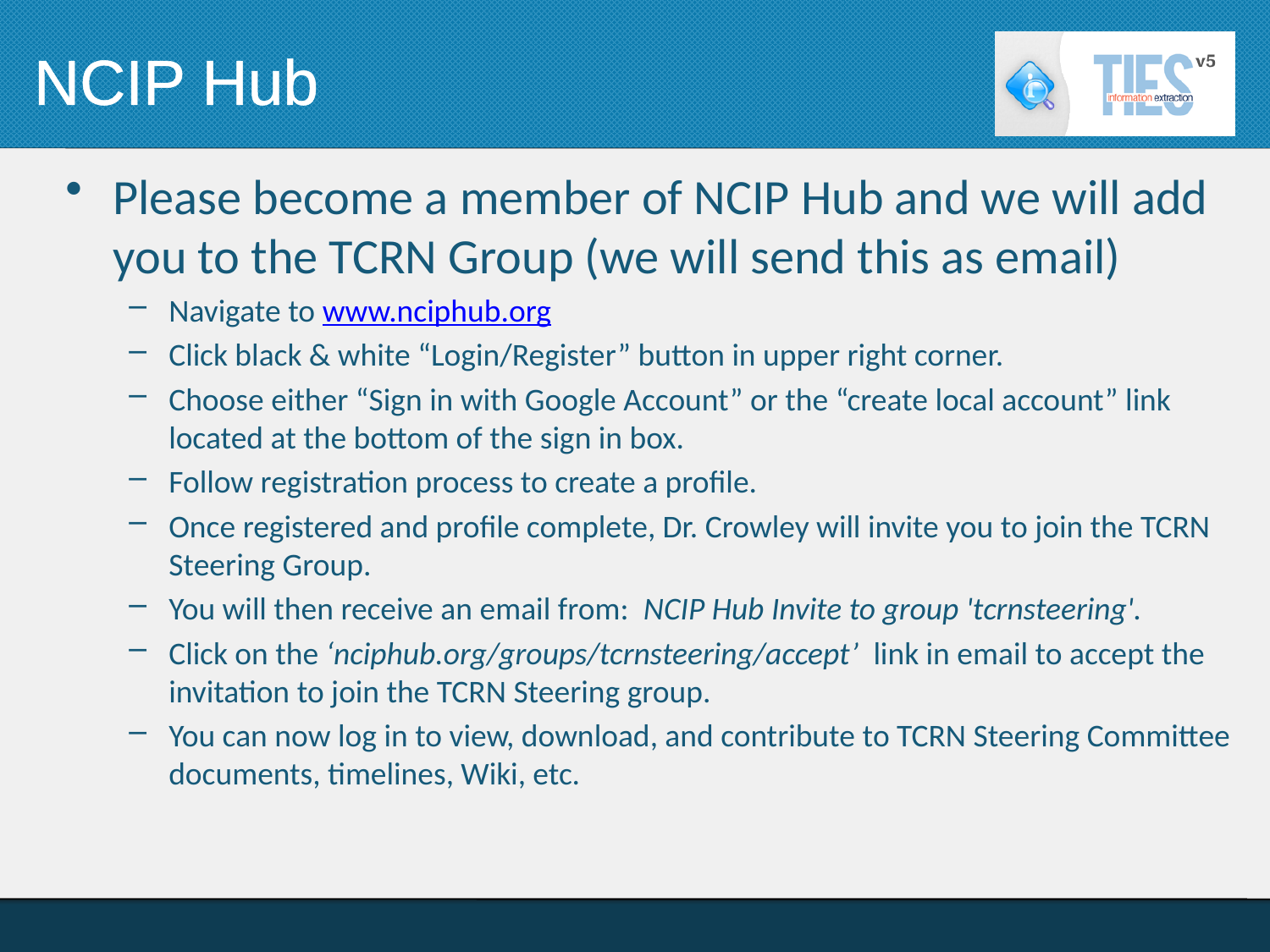

# NCIP Hub
Please become a member of NCIP Hub and we will add you to the TCRN Group (we will send this as email)
Navigate to www.nciphub.org
Click black & white “Login/Register” button in upper right corner.
Choose either “Sign in with Google Account” or the “create local account” link located at the bottom of the sign in box.
Follow registration process to create a profile.
Once registered and profile complete, Dr. Crowley will invite you to join the TCRN Steering Group.
You will then receive an email from:  NCIP Hub Invite to group 'tcrnsteering'.
Click on the ‘nciphub.org/groups/tcrnsteering/accept’  link in email to accept the invitation to join the TCRN Steering group.
You can now log in to view, download, and contribute to TCRN Steering Committee documents, timelines, Wiki, etc.